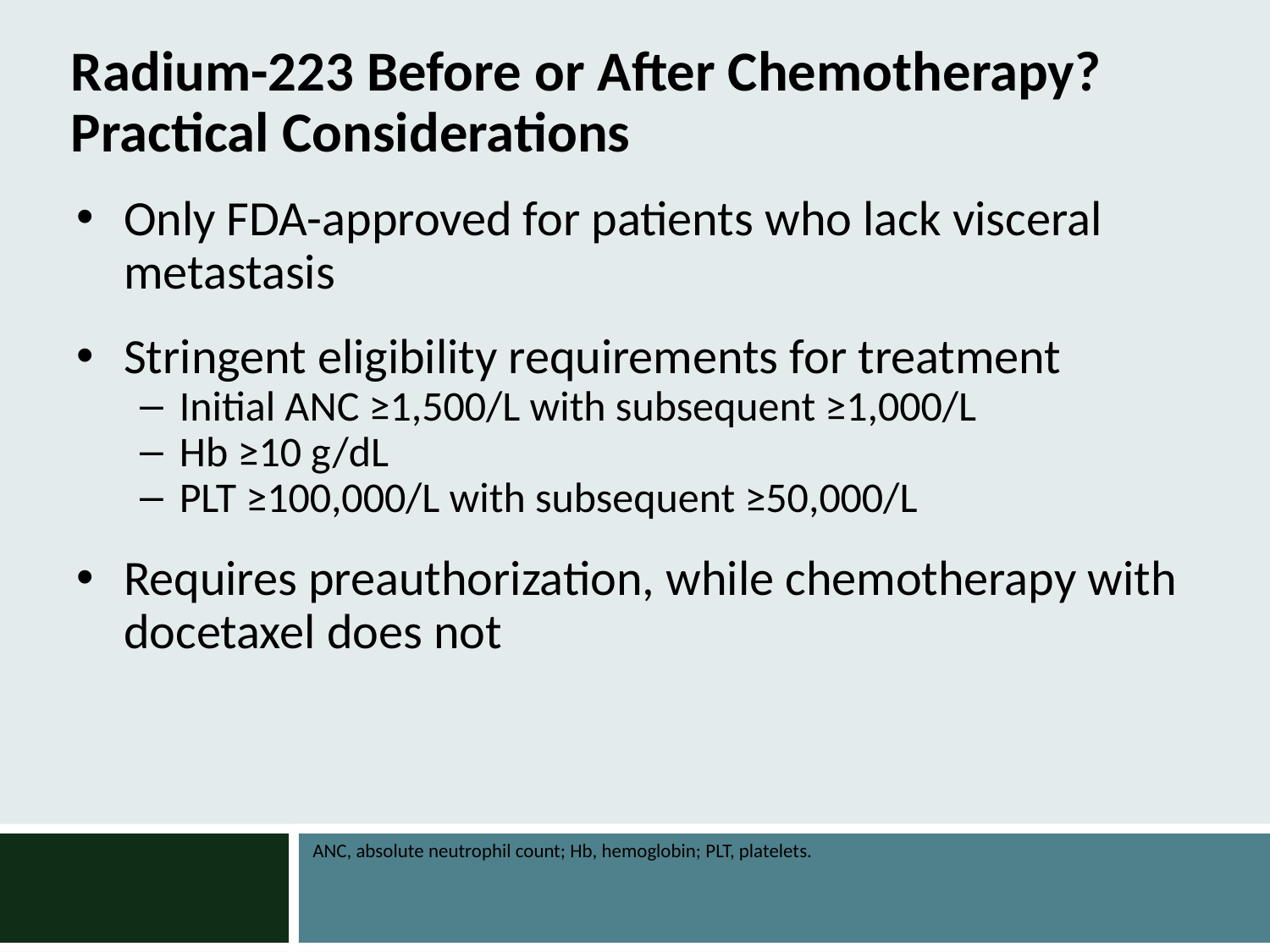

# Radium-223 Before or After Chemotherapy? Practical Considerations
Only FDA-approved for patients who lack visceral metastasis
Stringent eligibility requirements for treatment
Initial ANC ≥1,500/L with subsequent ≥1,000/L
Hb ≥10 g/dL
PLT ≥100,000/L with subsequent ≥50,000/L
Requires preauthorization, while chemotherapy with docetaxel does not
ANC, absolute neutrophil count; Hb, hemoglobin; PLT, platelets.